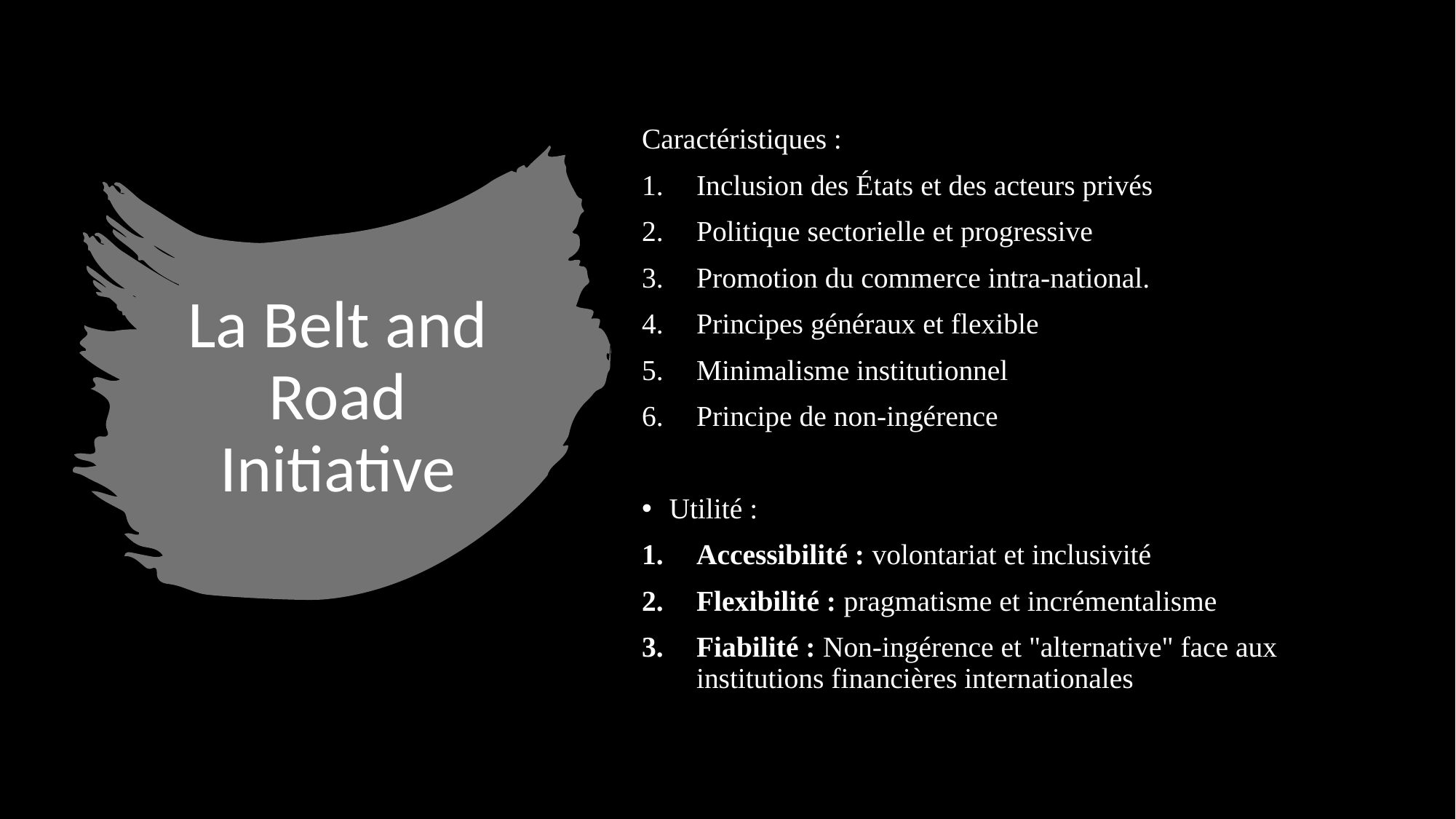

Caractéristiques :
Inclusion des États et des acteurs privés
Politique sectorielle et progressive
Promotion du commerce intra-national.
Principes généraux et flexible
Minimalisme institutionnel
Principe de non-ingérence

Utilité :
Accessibilité : volontariat et inclusivité
Flexibilité : pragmatisme et incrémentalisme
Fiabilité : Non-ingérence et "alternative" face aux institutions financières internationales

# La Belt and Road Initiative